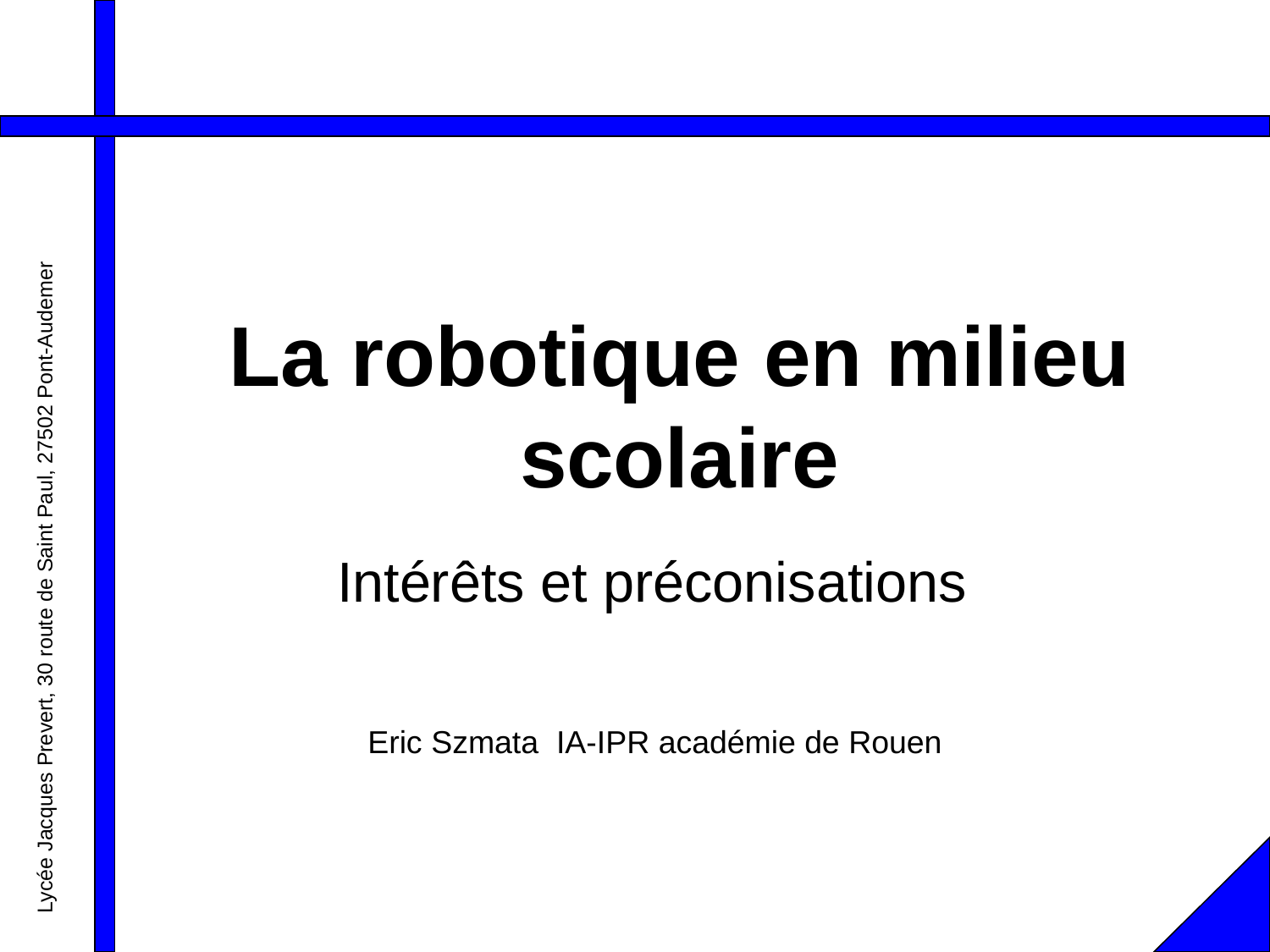

# La robotique en milieu scolaire
Intérêts et préconisations
Eric Szmata  IA-IPR académie de Rouen